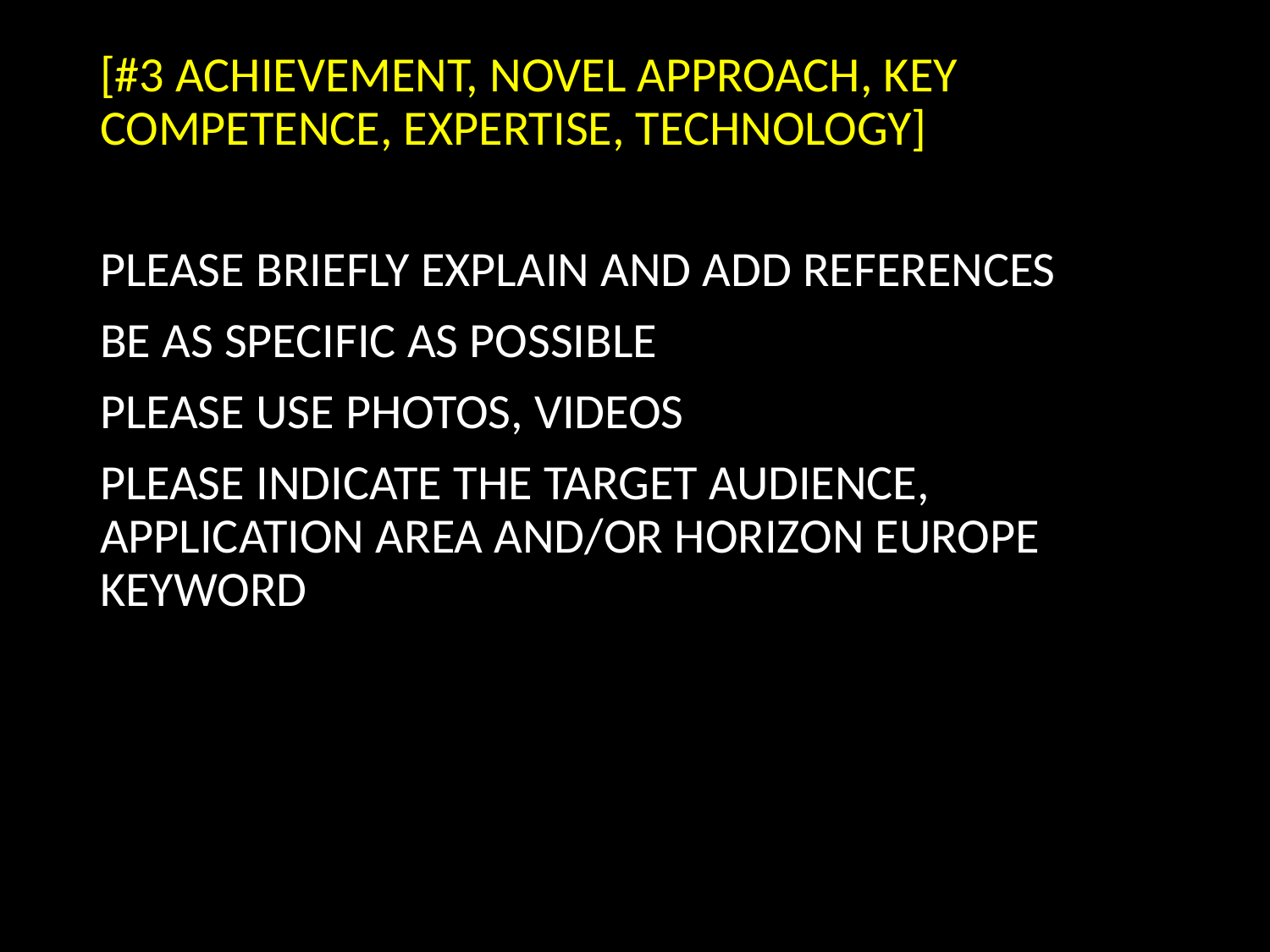

[#3 ACHIEVEMENT, NOVEL APPROACH, KEY COMPETENCE, EXPERTISE, TECHNOLOGY]

PLEASE BRIEFLY EXPLAIN AND ADD REFERENCES
BE AS SPECIFIC AS POSSIBLE
PLEASE USE PHOTOS, VIDEOS
PLEASE INDICATE THE TARGET AUDIENCE, APPLICATION AREA AND/OR HORIZON EUROPE KEYWORD